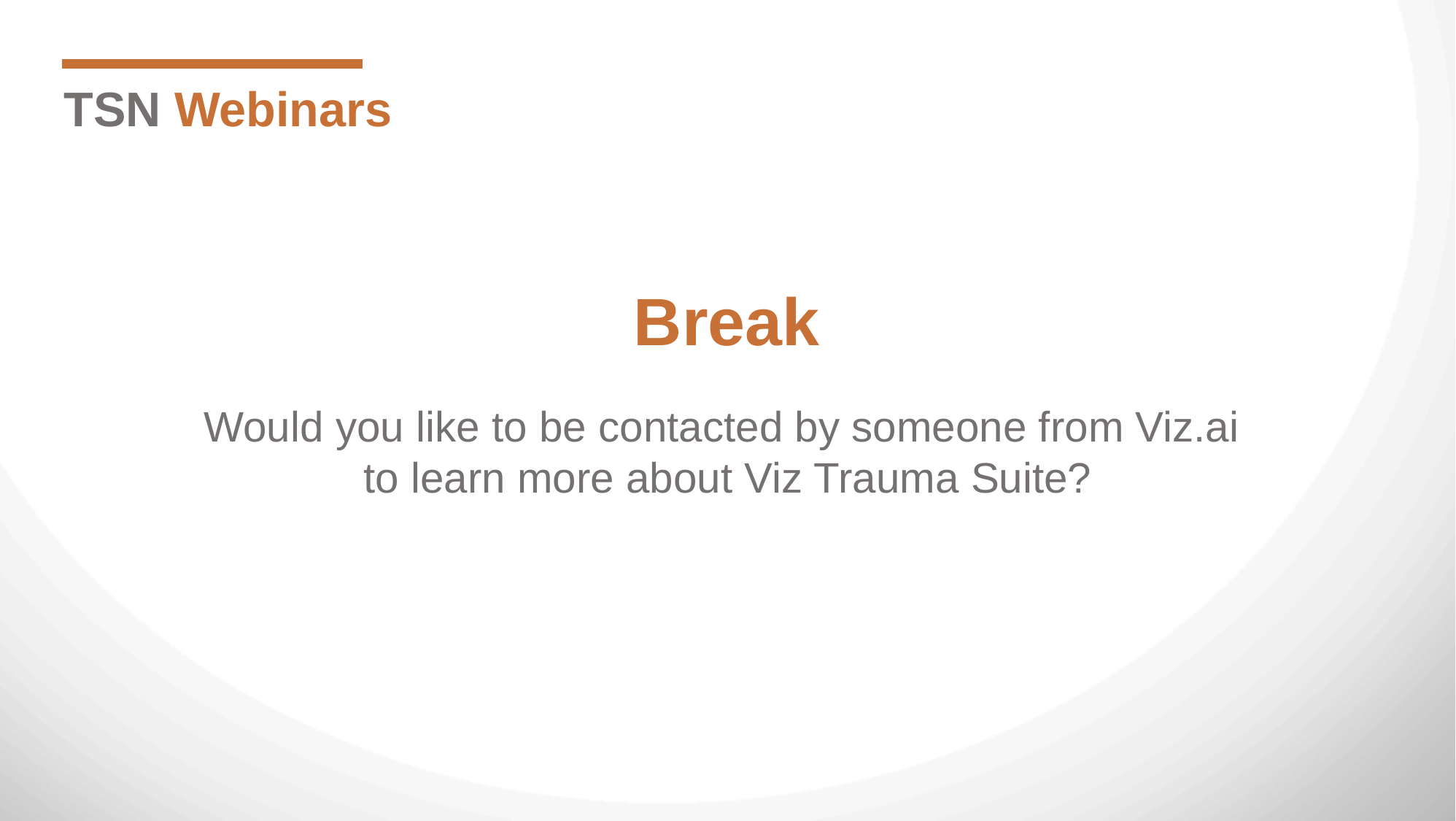

TSN Webinars
Break
Would you like to be contacted by someone from Viz.ai
to learn more about Viz Trauma Suite?